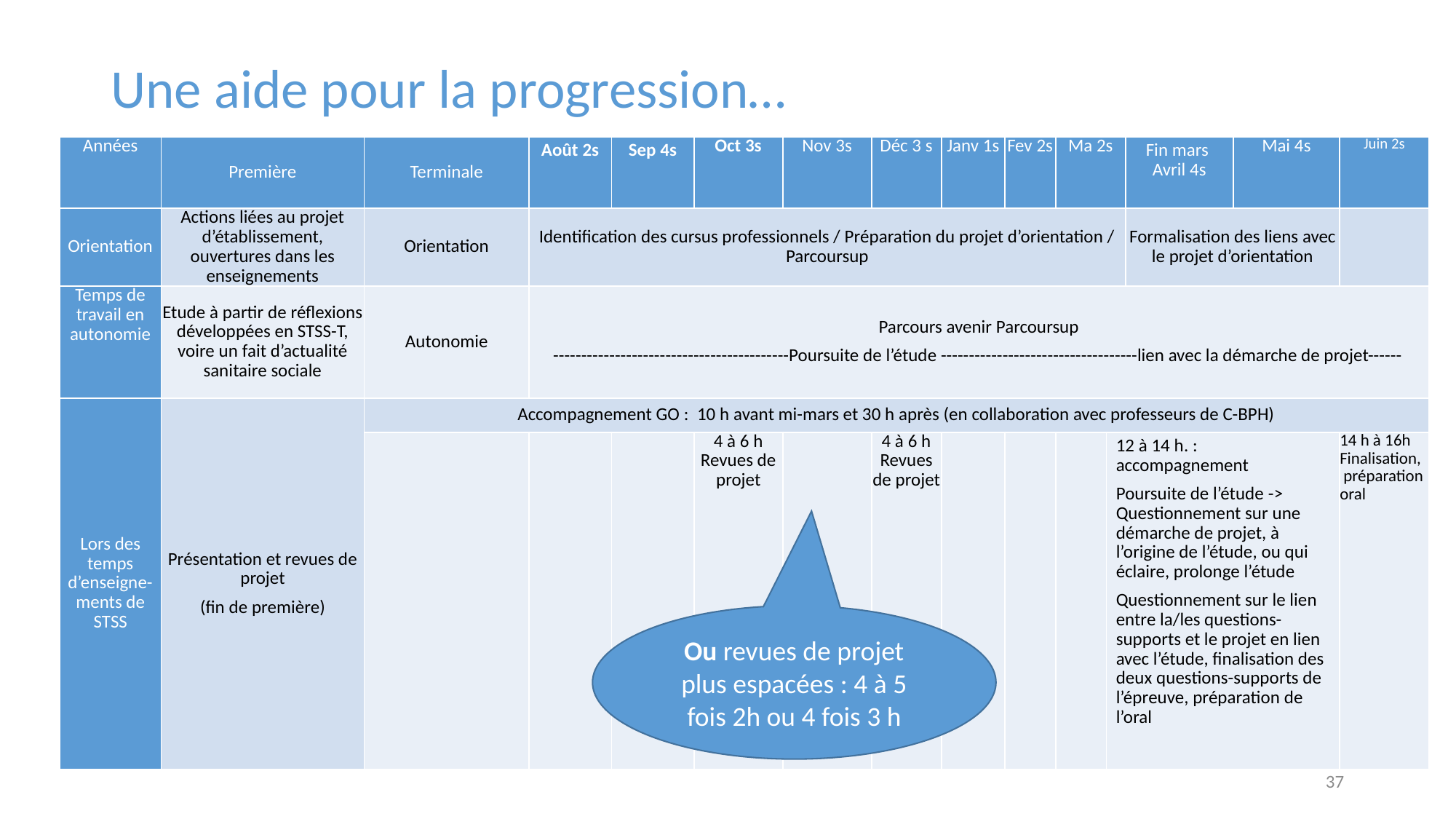

# Une aide pour la progression…
| Années | Première | Terminale | Août 2s | Sep 4s | Oct 3s | Nov 3s | Déc 3 s | Janv 1s | Fev 2s | Ma 2s |  | Fin mars Avril 4s | Mai 4s | Juin 2s |
| --- | --- | --- | --- | --- | --- | --- | --- | --- | --- | --- | --- | --- | --- | --- |
| Orientation | Actions liées au projet d’établissement, ouvertures dans les enseignements | Orientation | Identification des cursus professionnels / Préparation du projet d’orientation / Parcoursup |  |  |  |  |  |  |  |  | Formalisation des liens avec le projet d’orientation |  |  |
| Temps de travail en autonomie | Etude à partir de réflexions développées en STSS-T, voire un fait d’actualité sanitaire sociale | Autonomie | Parcours avenir Parcoursup ------------------------------------------Poursuite de l’étude -----------------------------------lien avec la démarche de projet------ |  |  |  |  |  |  |  |  |  |  |  |
| Lors des temps d’enseigne-ments de STSS | Présentation et revues de projet (fin de première) | Accompagnement GO : 10 h avant mi-mars et 30 h après (en collaboration avec professeurs de C-BPH) |  |  |  |  |  |  |  |  |  |  |  |  |
|  |  |  |  |  | 4 à 6 h Revues de projet |  | 4 à 6 h Revues de projet |  |  |  | 12 à 14 h. : accompagnement Poursuite de l’étude -> Questionnement sur une démarche de projet, à l’origine de l’étude, ou qui éclaire, prolonge l’étude Questionnement sur le lien entre la/les questions-supports et le projet en lien avec l’étude, finalisation des deux questions-supports de l’épreuve, préparation de l’oral |  |  | 14 h à 16h Finalisation, préparation oral |

Ou revues de projet plus espacées : 4 à 5 fois 2h ou 4 fois 3 h
37